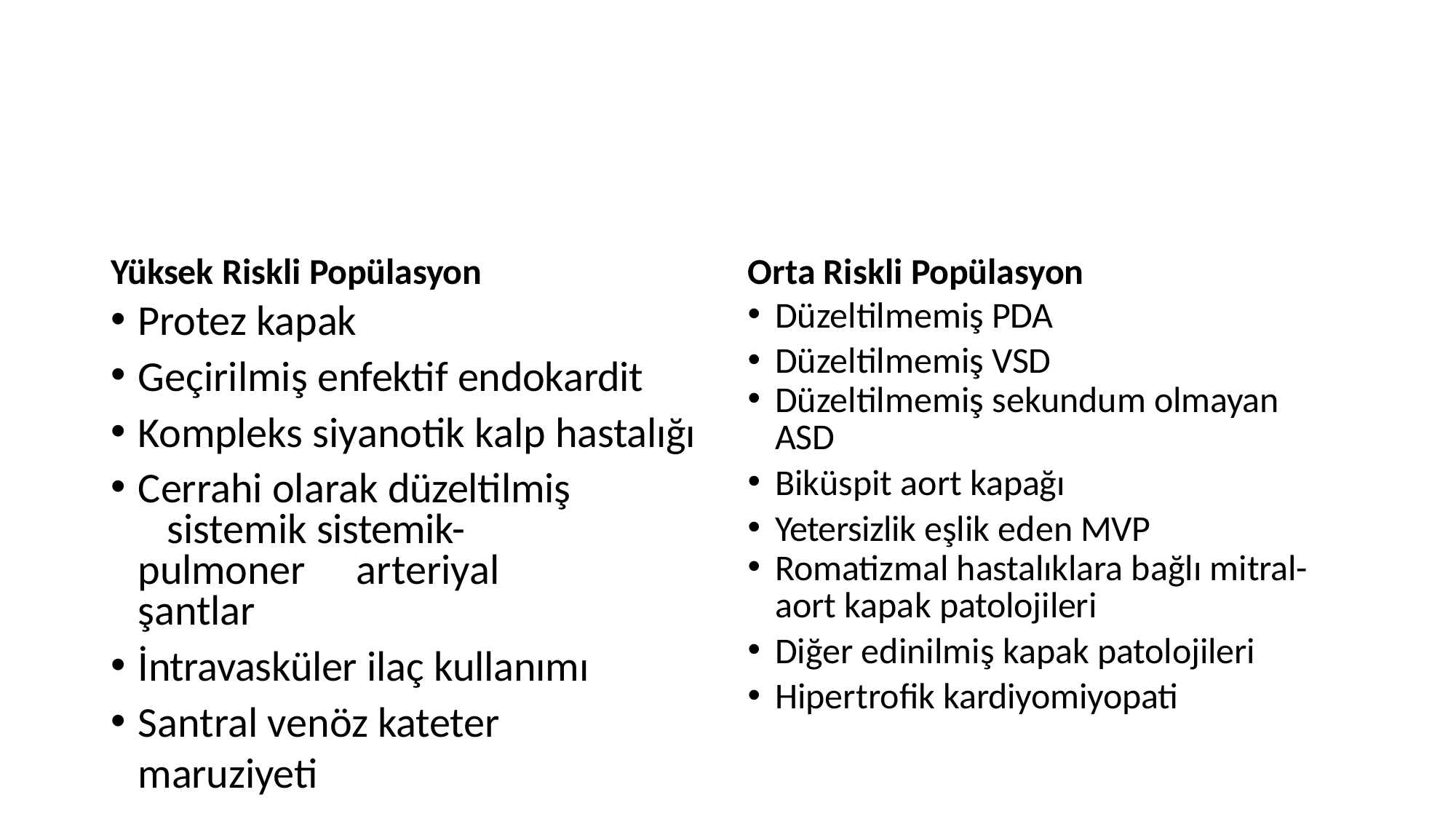

Yüksek Riskli Popülasyon
Protez kapak
Geçirilmiş enfektif endokardit
Kompleks siyanotik kalp hastalığı
Cerrahi olarak düzeltilmiş 	sistemik sistemik-pulmoner 	arteriyal şantlar
İntravasküler ilaç kullanımı
Santral venöz kateter maruziyeti
Orta Riskli Popülasyon
Düzeltilmemiş PDA
Düzeltilmemiş VSD
Düzeltilmemiş sekundum olmayan
ASD
Biküspit aort kapağı
Yetersizlik eşlik eden MVP
Romatizmal hastalıklara bağlı mitral-
aort kapak patolojileri
Diğer edinilmiş kapak patolojileri
Hipertrofik kardiyomiyopati